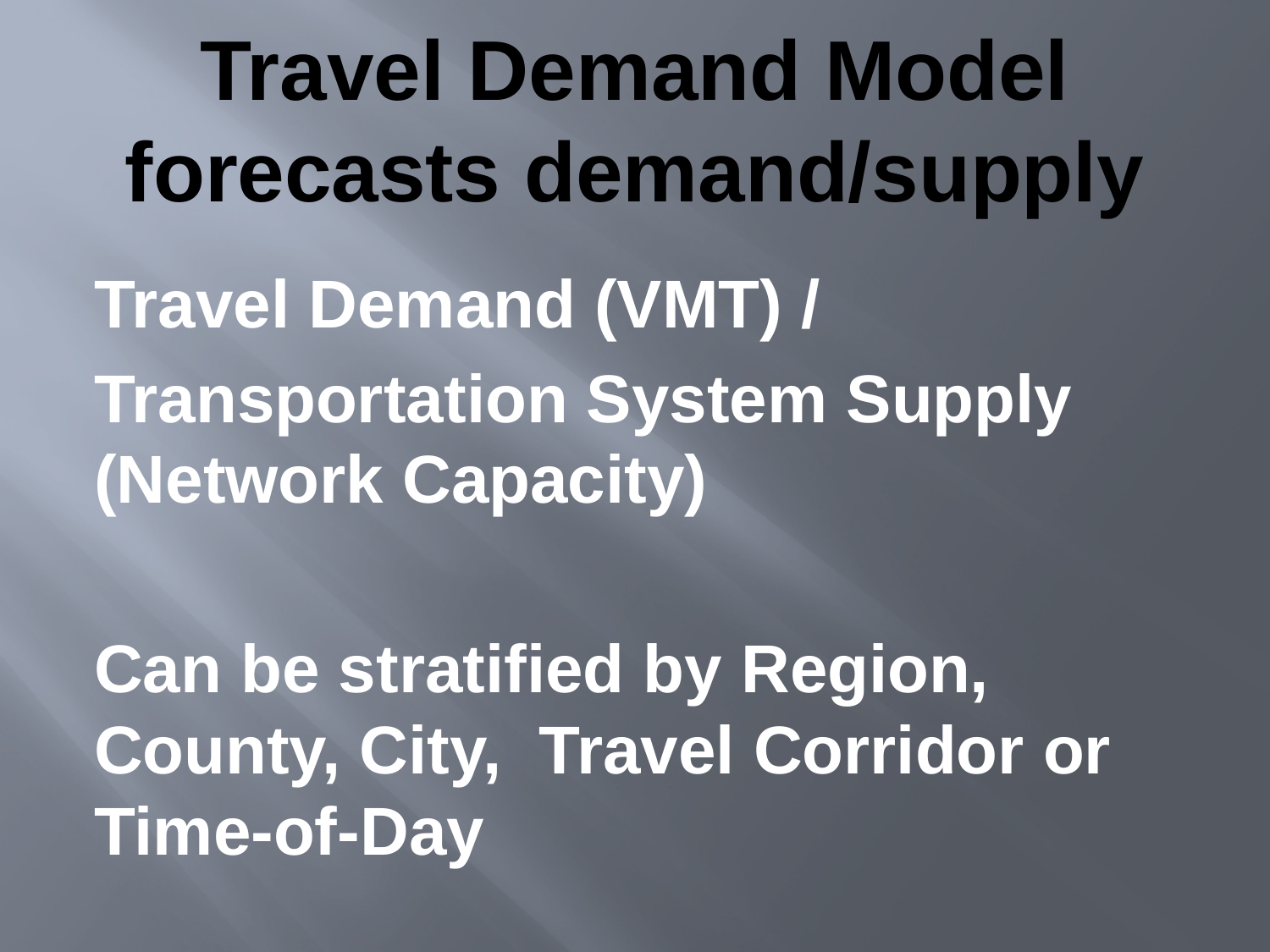

# Travel Demand Model forecasts demand/supply
Travel Demand (VMT) /
Transportation System Supply (Network Capacity)

Can be stratified by Region, County, City,  Travel Corridor or Time-of-Day